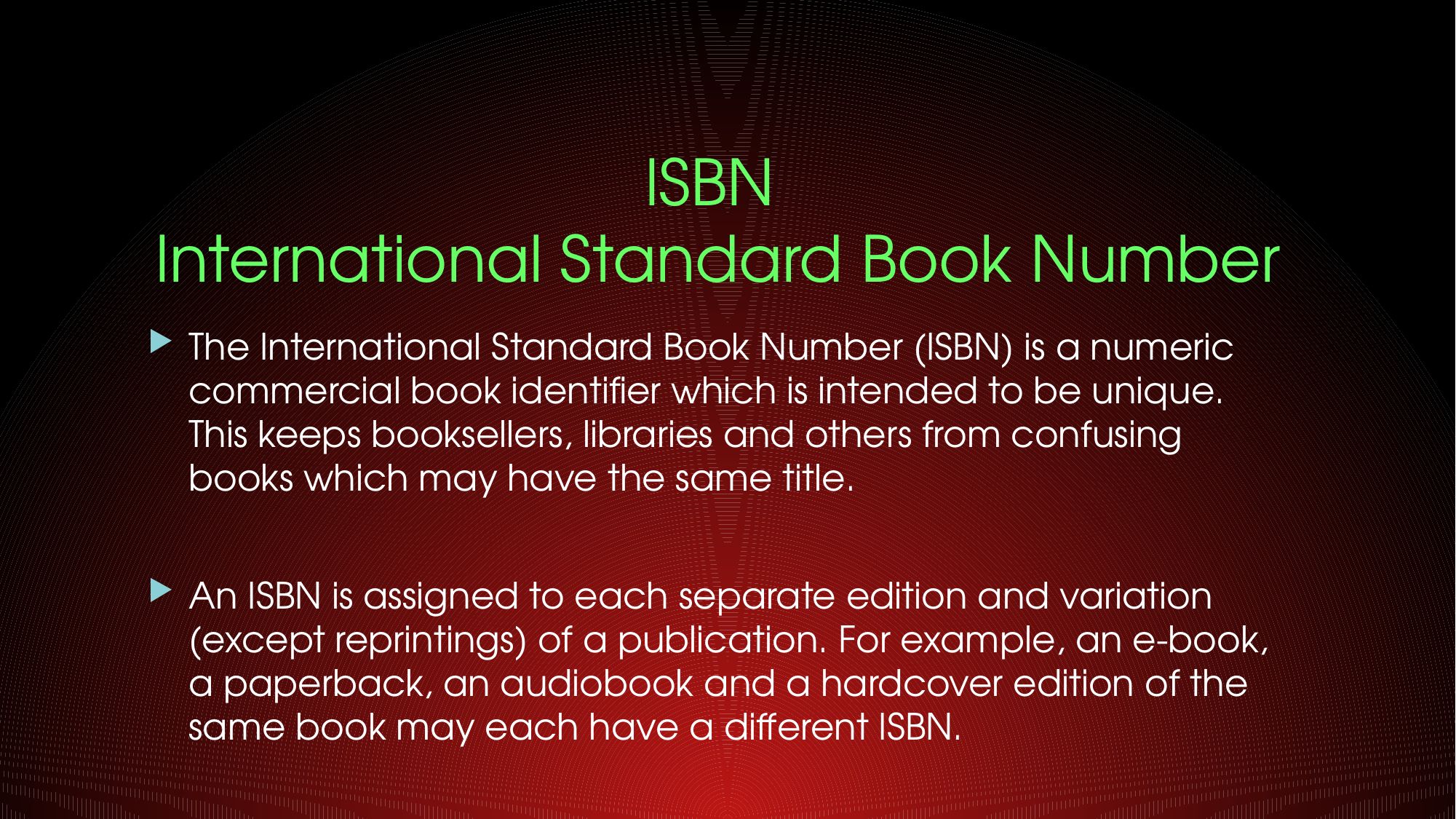

# ISBN International Standard Book Number
The International Standard Book Number (ISBN) is a numeric commercial book identifier which is intended to be unique. This keeps booksellers, libraries and others from confusing books which may have the same title.

An ISBN is assigned to each separate edition and variation (except reprintings) of a publication. For example, an e-book, a paperback, an audiobook and a hardcover edition of the same book may each have a different ISBN.